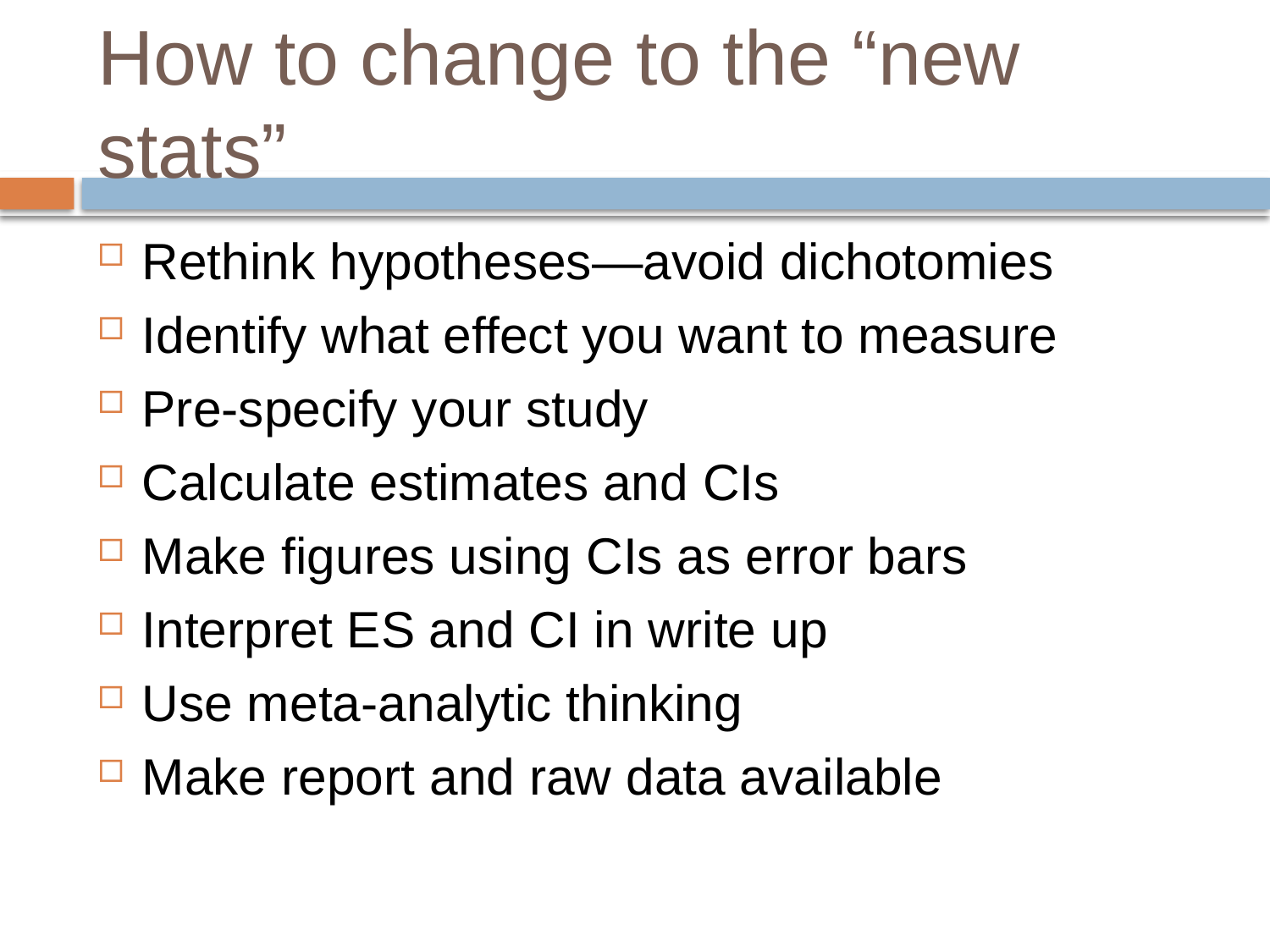

# How to change to the “new stats”
Rethink hypotheses—avoid dichotomies
Identify what effect you want to measure
Pre-specify your study
Calculate estimates and CIs
Make figures using CIs as error bars
Interpret ES and CI in write up
Use meta-analytic thinking
Make report and raw data available